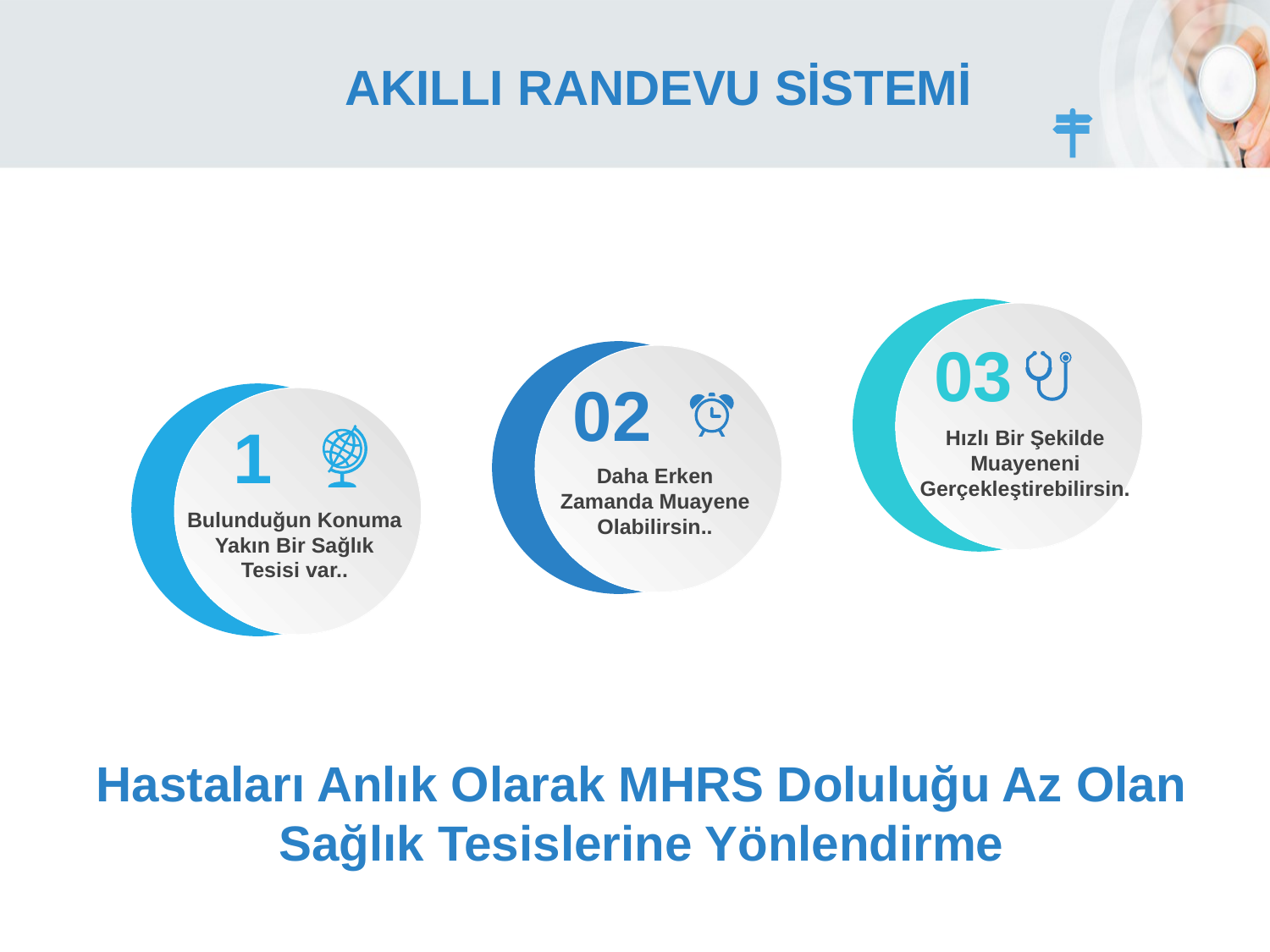

AKILLI RANDEVU SİSTEMİ

03

02

1
Hızlı Bir Şekilde Muayeneni Gerçekleştirebilirsin.

Daha Erken Zamanda Muayene Olabilirsin..

Bulunduğun Konuma Yakın Bir Sağlık Tesisi var..
# Hastaları Anlık Olarak MHRS Doluluğu Az Olan Sağlık Tesislerine Yönlendirme